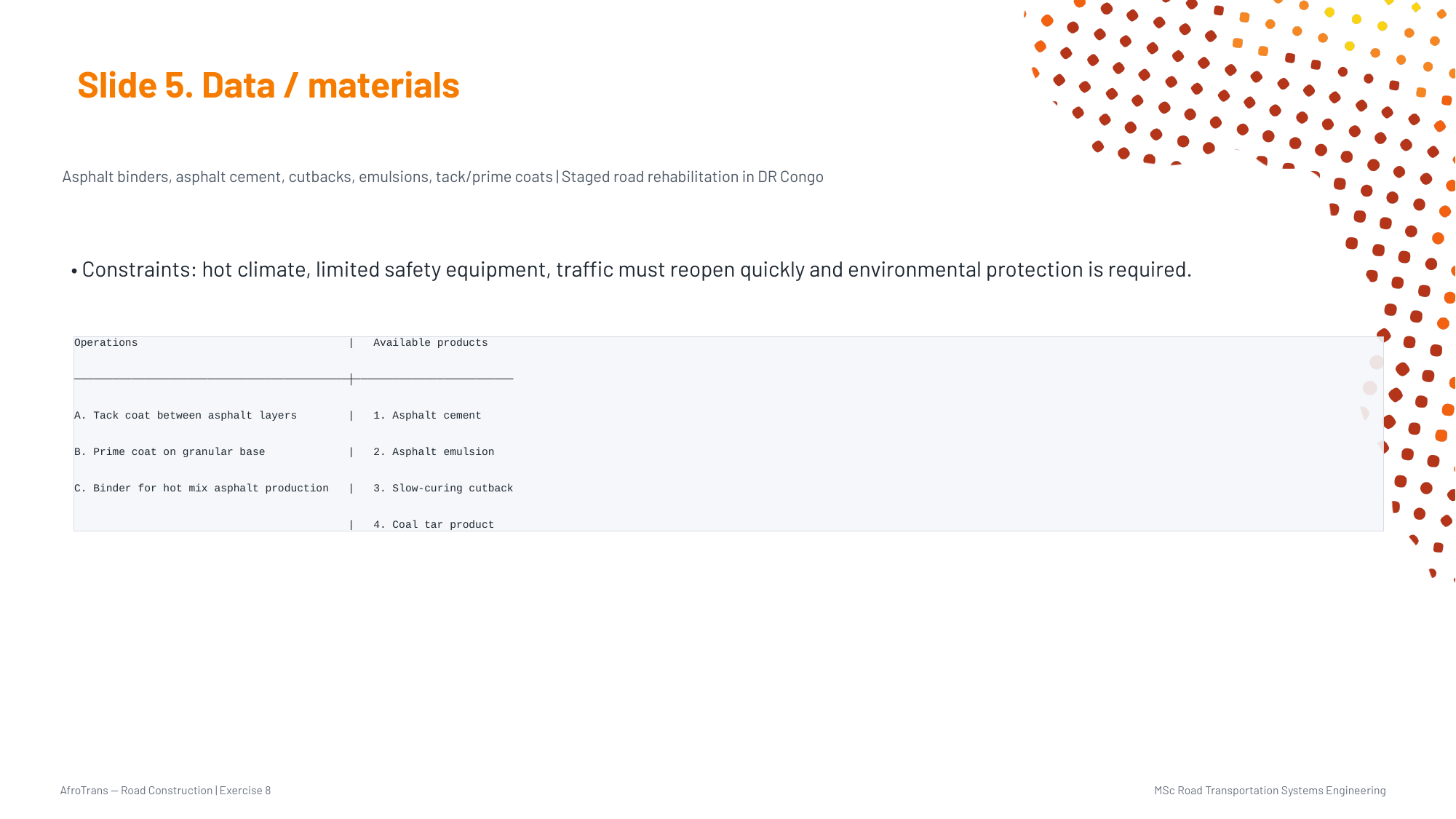

# Slide 5. Data / materials
Asphalt binders, asphalt cement, cutbacks, emulsions, tack/prime coats | Staged road rehabilitation in DR Congo
• Constraints: hot climate, limited safety equipment, traffic must reopen quickly and environmental protection is required.
Operations                                 |   Available products
───────────────────────────────────────────┼─────────────────────────
A. Tack coat between asphalt layers        |   1. Asphalt cement
B. Prime coat on granular base             |   2. Asphalt emulsion
C. Binder for hot mix asphalt production   |   3. Slow-curing cutback
                                           |   4. Coal tar product
AfroTrans — Road Construction | Exercise 8
MSc Road Transportation Systems Engineering